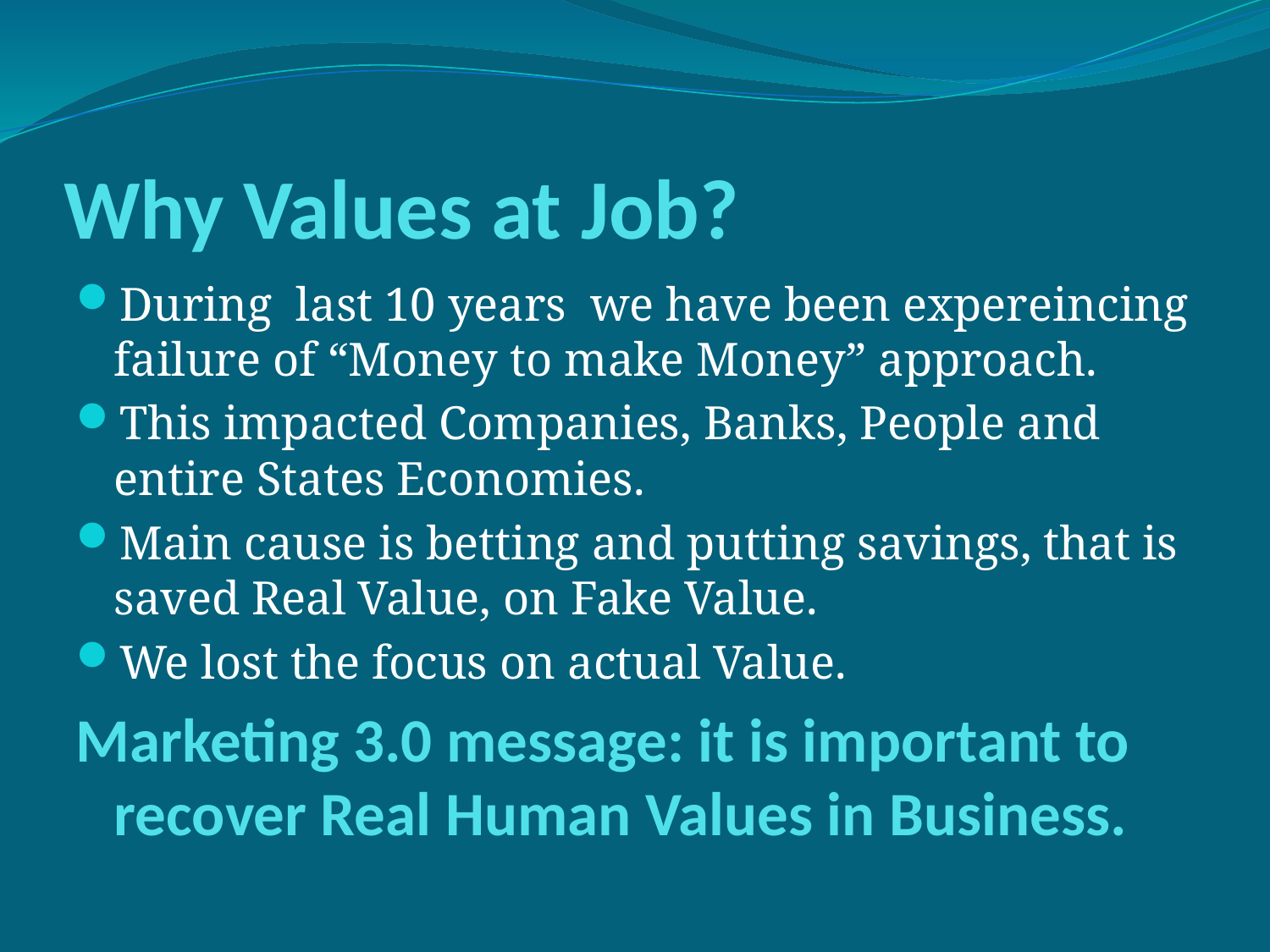

# Why Values at Job?
During  last 10 years  we have been expereincing failure of “Money to make Money” approach.
This impacted Companies, Banks, People and entire States Economies.
Main cause is betting and putting savings, that is saved Real Value, on Fake Value.
We lost the focus on actual Value.
Marketing 3.0 message: it is important to recover Real Human Values in Business.